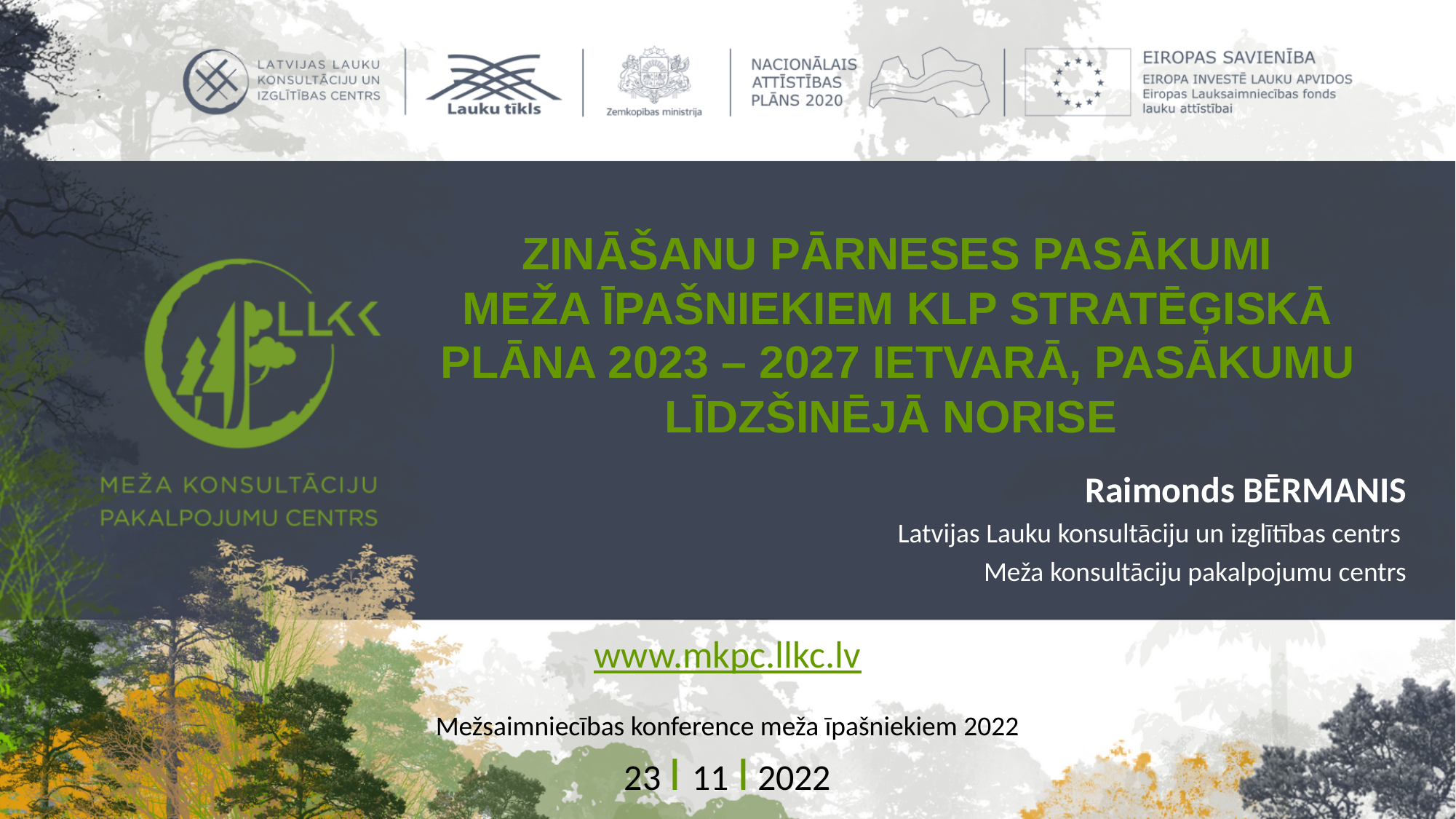

# ZINĀŠANU PĀRNESES PASĀKUMI MEŽA ĪPAŠNIEKIEM KLP STRATĒĢISKĀ PLĀNA 2023 – 2027 IETVARĀ, PASĀKUMU LĪDZŠINĒJĀ NORISE
Raimonds BĒRMANIS
Latvijas Lauku konsultāciju un izglītības centrs
Meža konsultāciju pakalpojumu centrs
www.mkpc.llkc.lv

Mežsaimniecības konference meža īpašniekiem 2022
23 I 11 I 2022